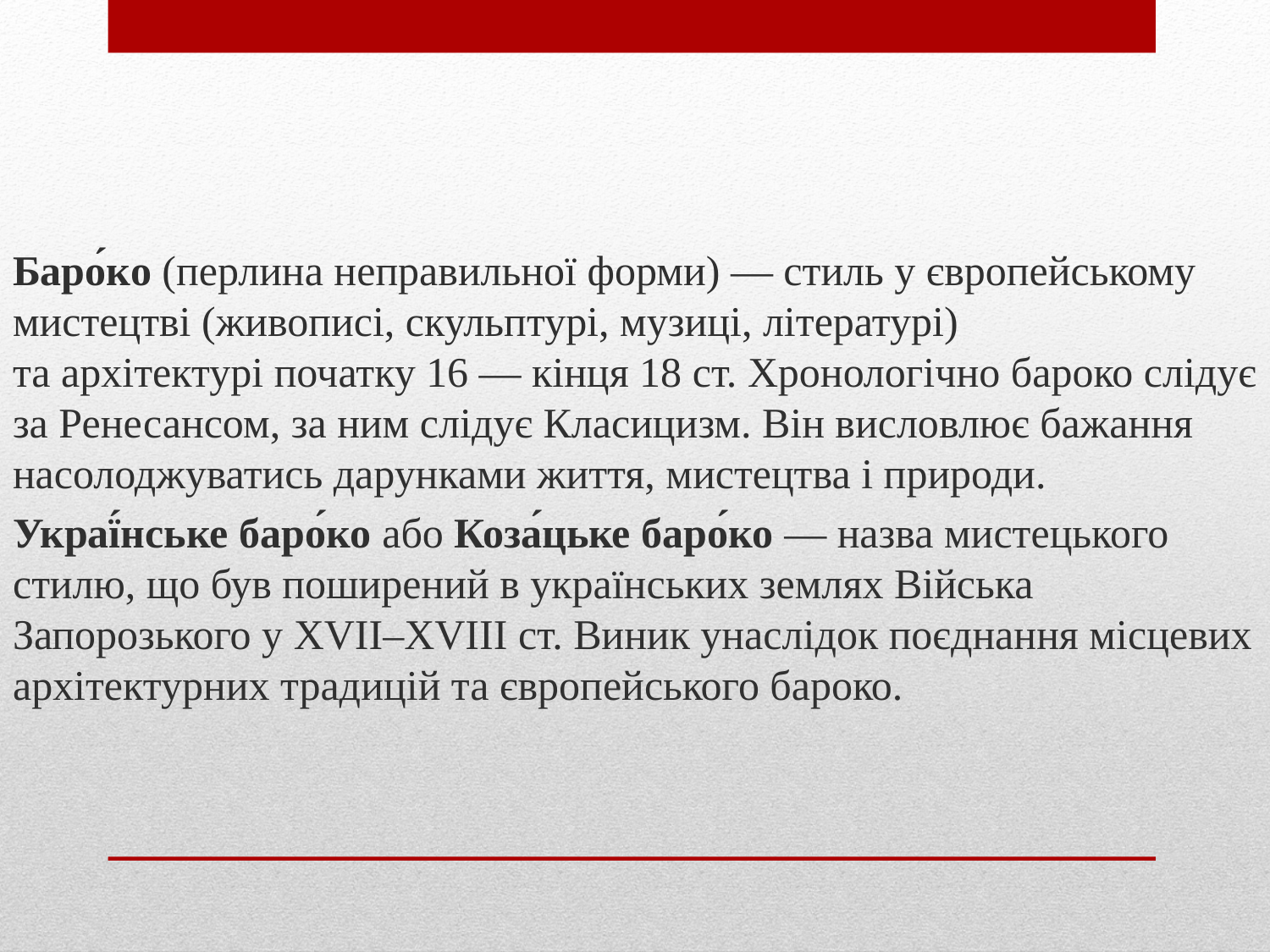

Баро́ко (перлина неправильної форми) — стиль у європейському мистецтві (живописі, скульптурі, музиці, літературі) та архітектурі початку 16 — кінця 18 ст. Хронологічно бароко слідує за Ренесансом, за ним слідує Класицизм. Він висловлює бажання насолоджуватись дарунками життя, мистецтва і природи.
Украї́нське баро́ко або Коза́цьке баро́ко — назва мистецького стилю, що був поширений в українських землях Війська Запорозького у XVII–XVIII ст. Виник унаслідок поєднання місцевих архітектурних традицій та європейського бароко.